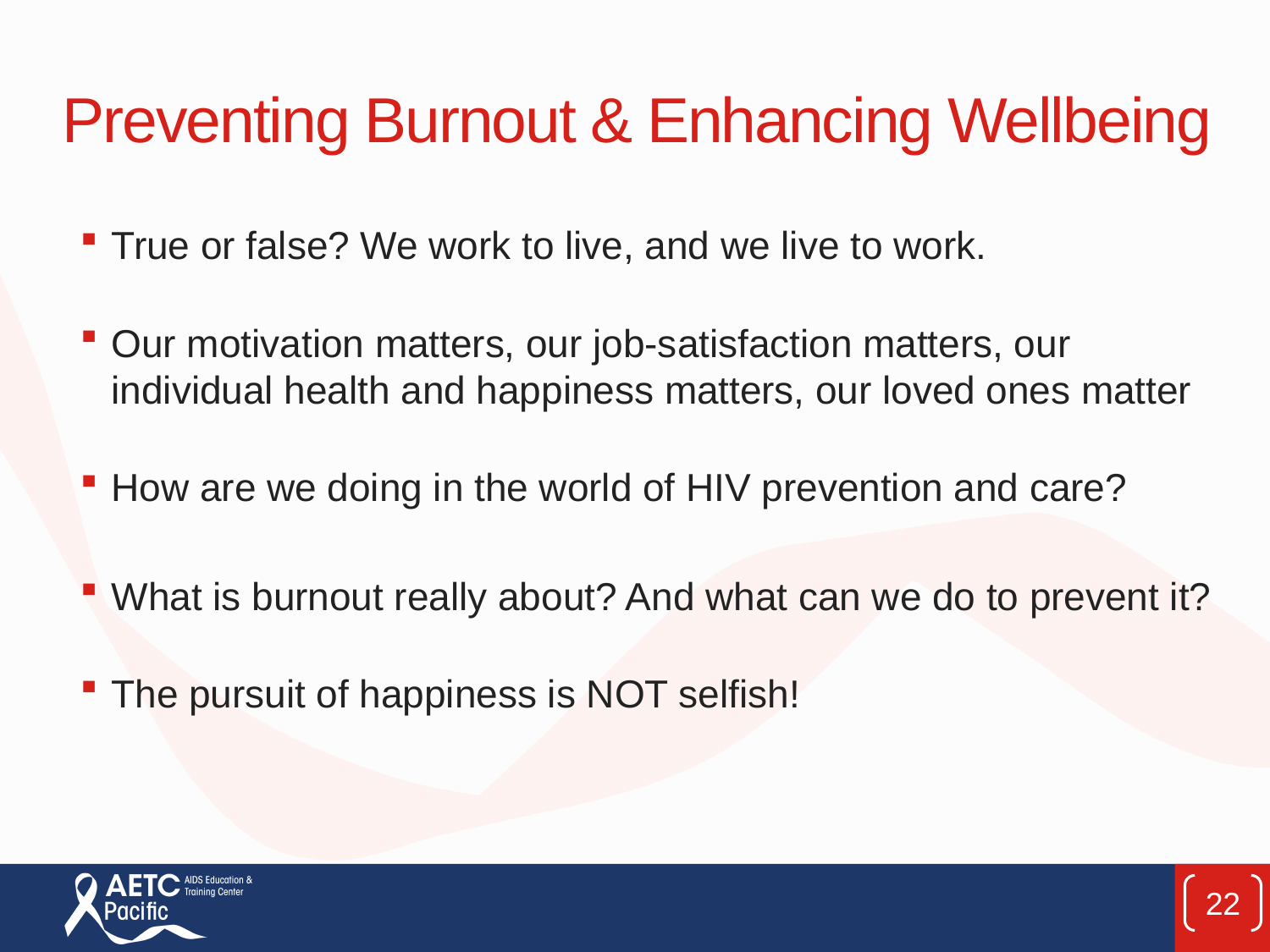

# Preventing Burnout & Enhancing Wellbeing
True or false? We work to live, and we live to work.

Our motivation matters, our job-satisfaction matters, our individual health and happiness matters, our loved ones matter

How are we doing in the world of HIV prevention and care?

What is burnout really about? And what can we do to prevent it?

The pursuit of happiness is NOT selfish!

22